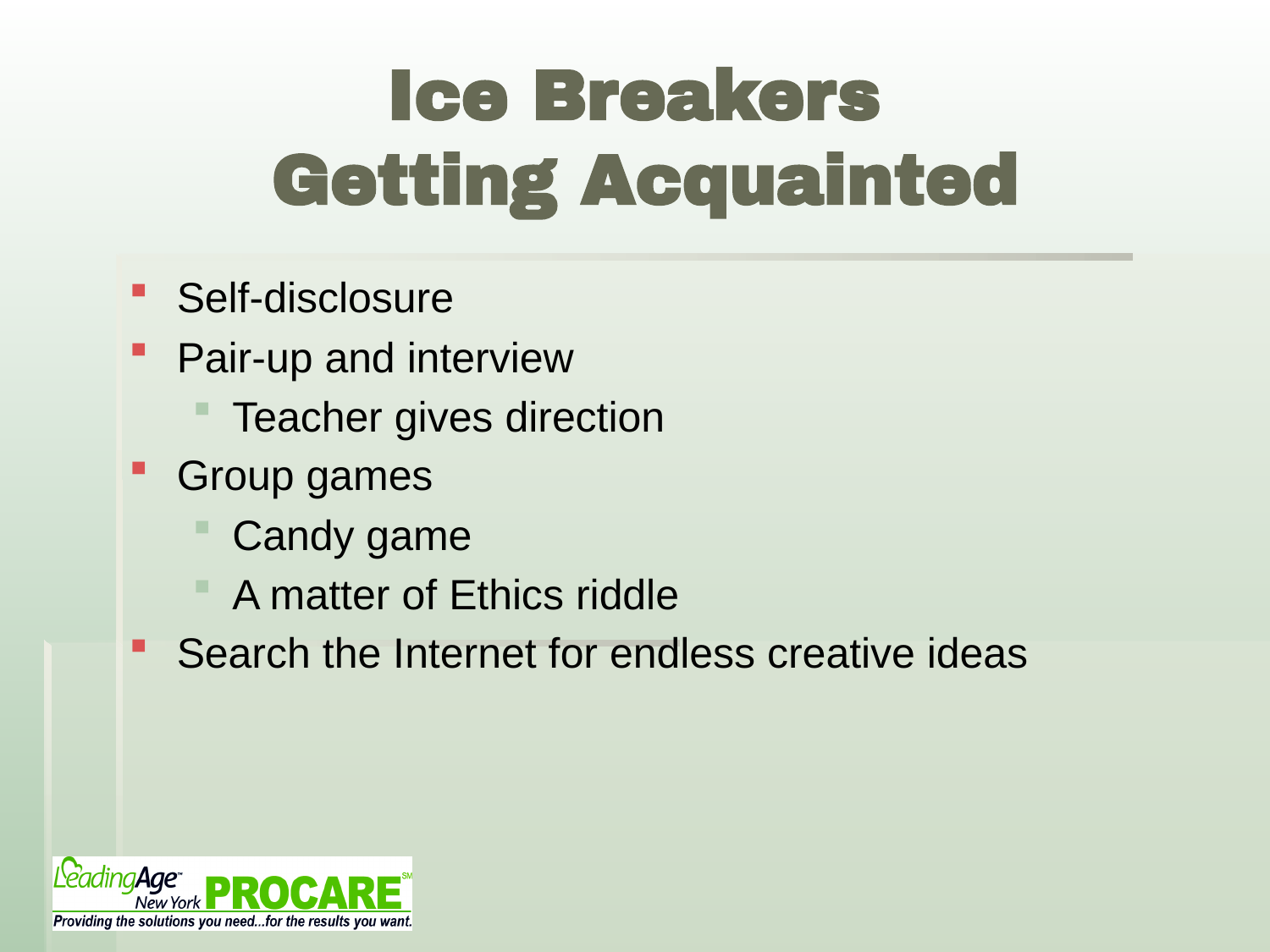

# Ice Breakers Getting Acquainted
Self-disclosure
Pair-up and interview
Teacher gives direction
Group games
Candy game
A matter of Ethics riddle
Search the Internet for endless creative ideas